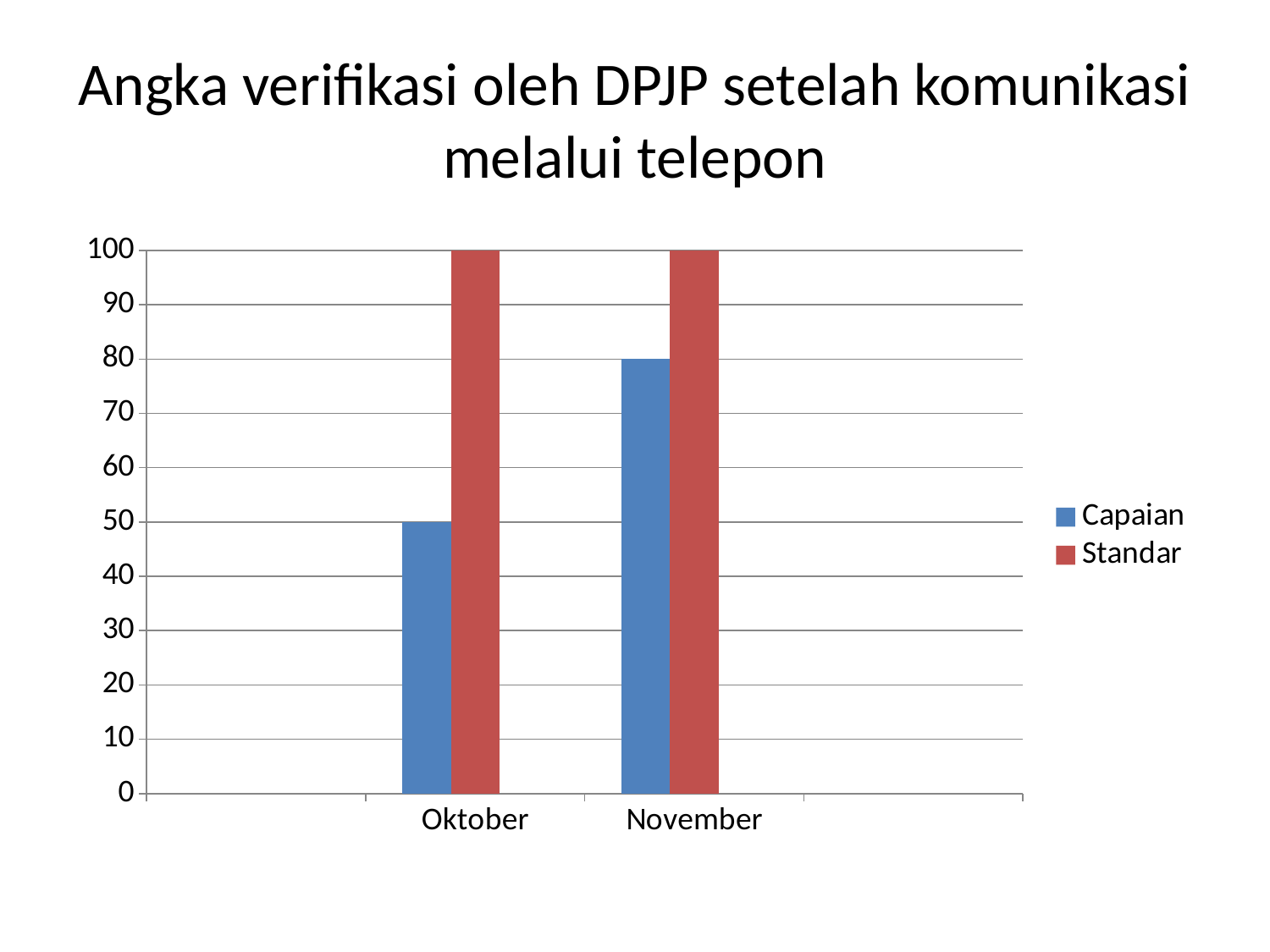

# Angka verifikasi oleh DPJP setelah komunikasi melalui telepon

### Chart

| Category | Capaian | Standar | Column1 |
|---|---|---|---|
|  | None | None | None |
| Oktober | 50.0 | 100.0 | None |
| November | 80.0 | 100.0 | None |